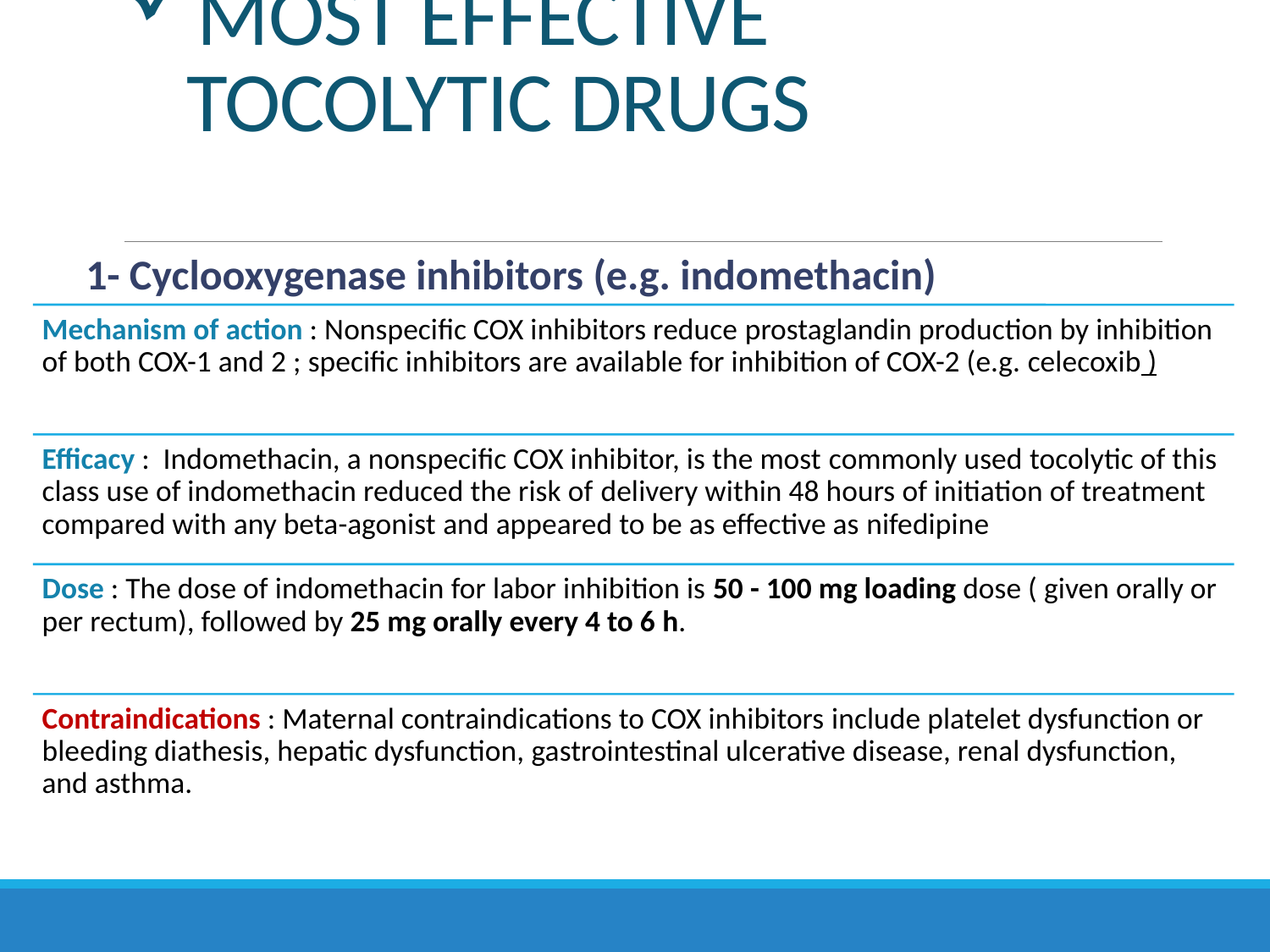

# MOST EFFECTIVE TOCOLYTIC DRUGS

1- Cyclooxygenase inhibitors (e.g. indomethacin)
Mechanism of action : Nonspecific COX inhibitors reduce prostaglandin production by inhibition of both COX-1 and 2 ; specific inhibitors are available for inhibition of COX-2 (e.g. celecoxib )
Efficacy :  Indomethacin, a nonspecific COX inhibitor, is the most commonly used tocolytic of this class use of indomethacin reduced the risk of delivery within 48 hours of initiation of treatment  compared with any beta-agonist and appeared to be as effective as nifedipine
Dose : The dose of indomethacin for labor inhibition is 50 - 100 mg loading dose ( given orally or per rectum), followed by 25 mg orally every 4 to 6 h.
Contraindications : Maternal contraindications to COX inhibitors include platelet dysfunction or bleeding diathesis, hepatic dysfunction, gastrointestinal ulcerative disease, renal dysfunction, and asthma.